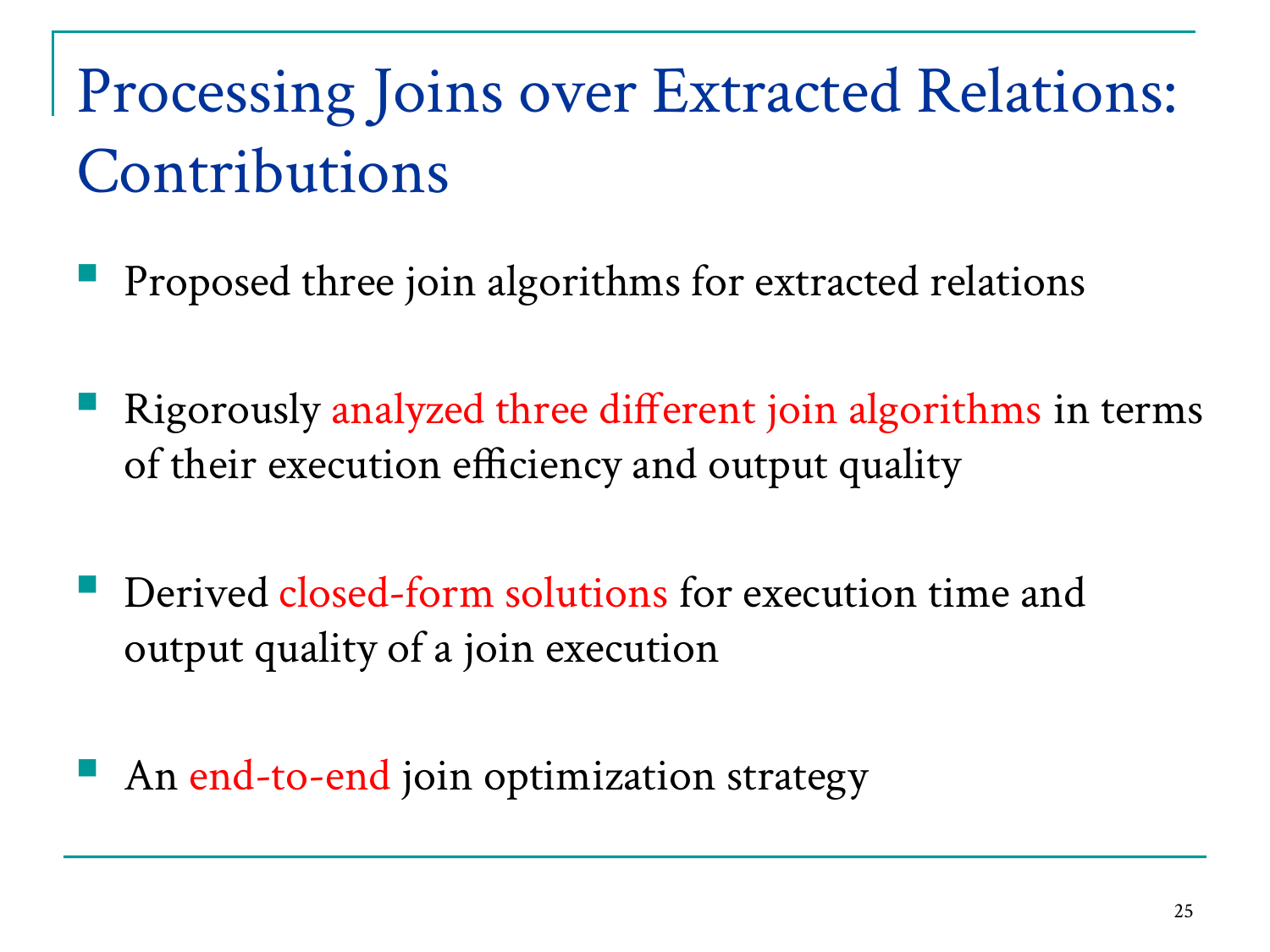

# Processing Joins over Extracted Relations: Contributions
Proposed three join algorithms for extracted relations

Rigorously analyzed three different join algorithms in terms of their execution efficiency and output quality

Derived closed-form solutions for execution time and output quality of a join execution

An end-to-end join optimization strategy
25